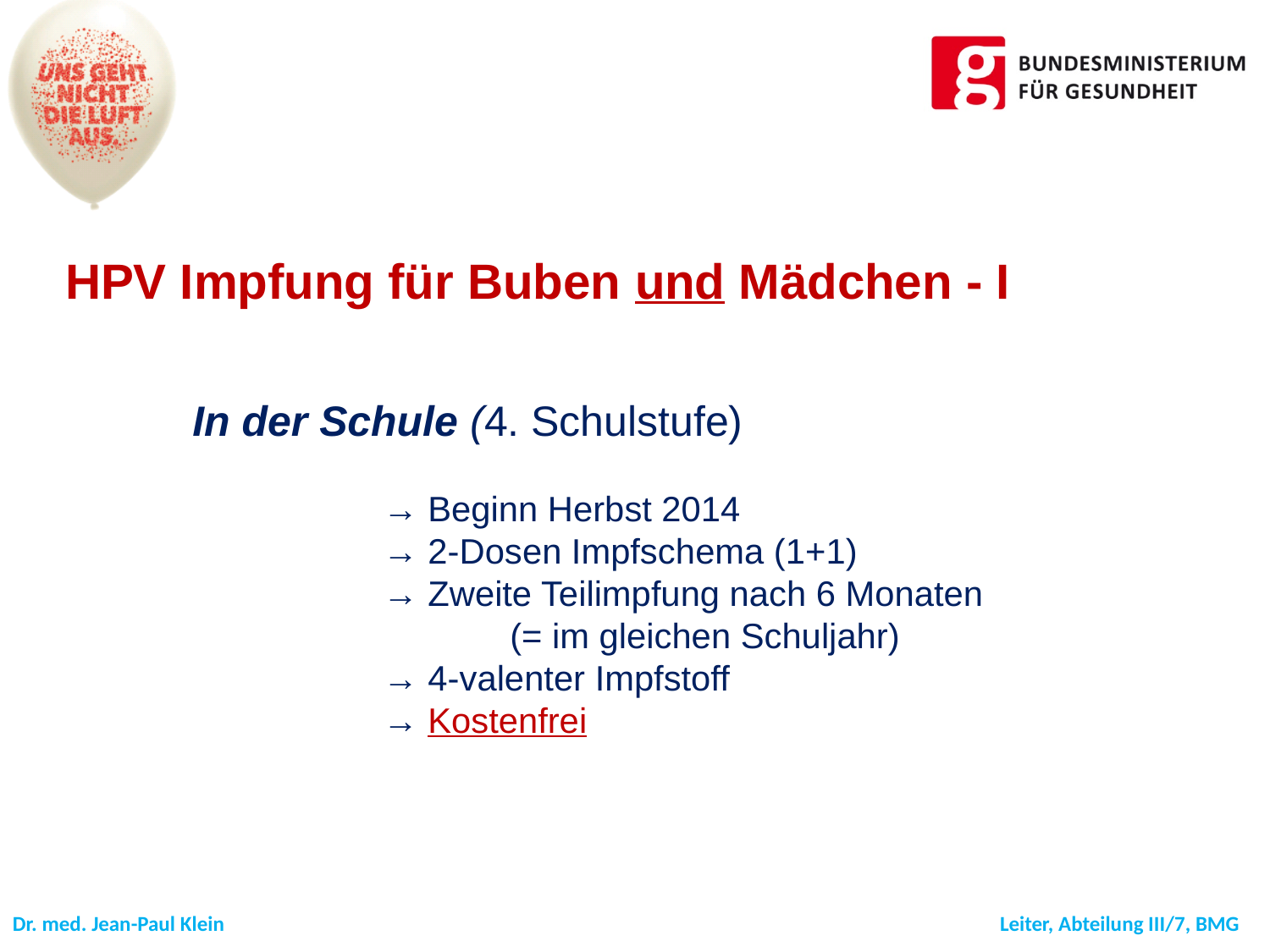

HPV Impfung für Buben und Mädchen - I

	In der Schule (4. Schulstufe)

		→ Beginn Herbst 2014
		→ 2-Dosen Impfschema (1+1)
		→ Zweite Teilimpfung nach 6 Monaten
			(= im gleichen Schuljahr)
		→ 4-valenter Impfstoff
		→ Kostenfrei